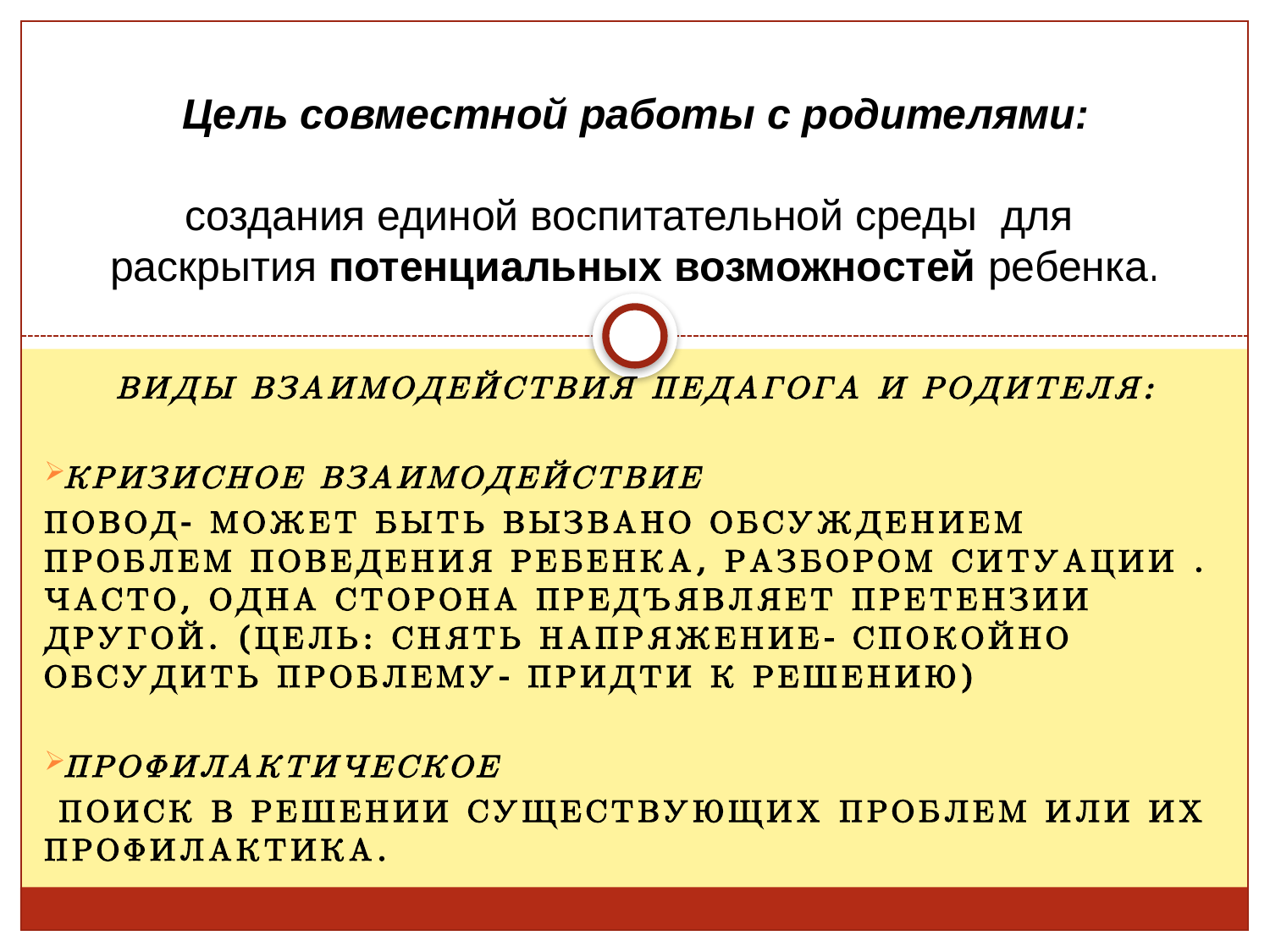

# Цель совместной работы с родителями: создания единой воспитательной среды  для  раскрытия потенциальных возможностей ребенка.
Виды взаимодействия педагога и родителя:

Кризисное взаимодействие
Повод- может быть вызвано обсуждением проблем поведения ребенка, разбором ситуации . Часто, одна сторона предъявляет претензии другой. (Цель: снять напряжение- спокойно обсудить проблему- придти к решению)

Профилактическое
 Поиск в решении существующих проблем или их профилактика.